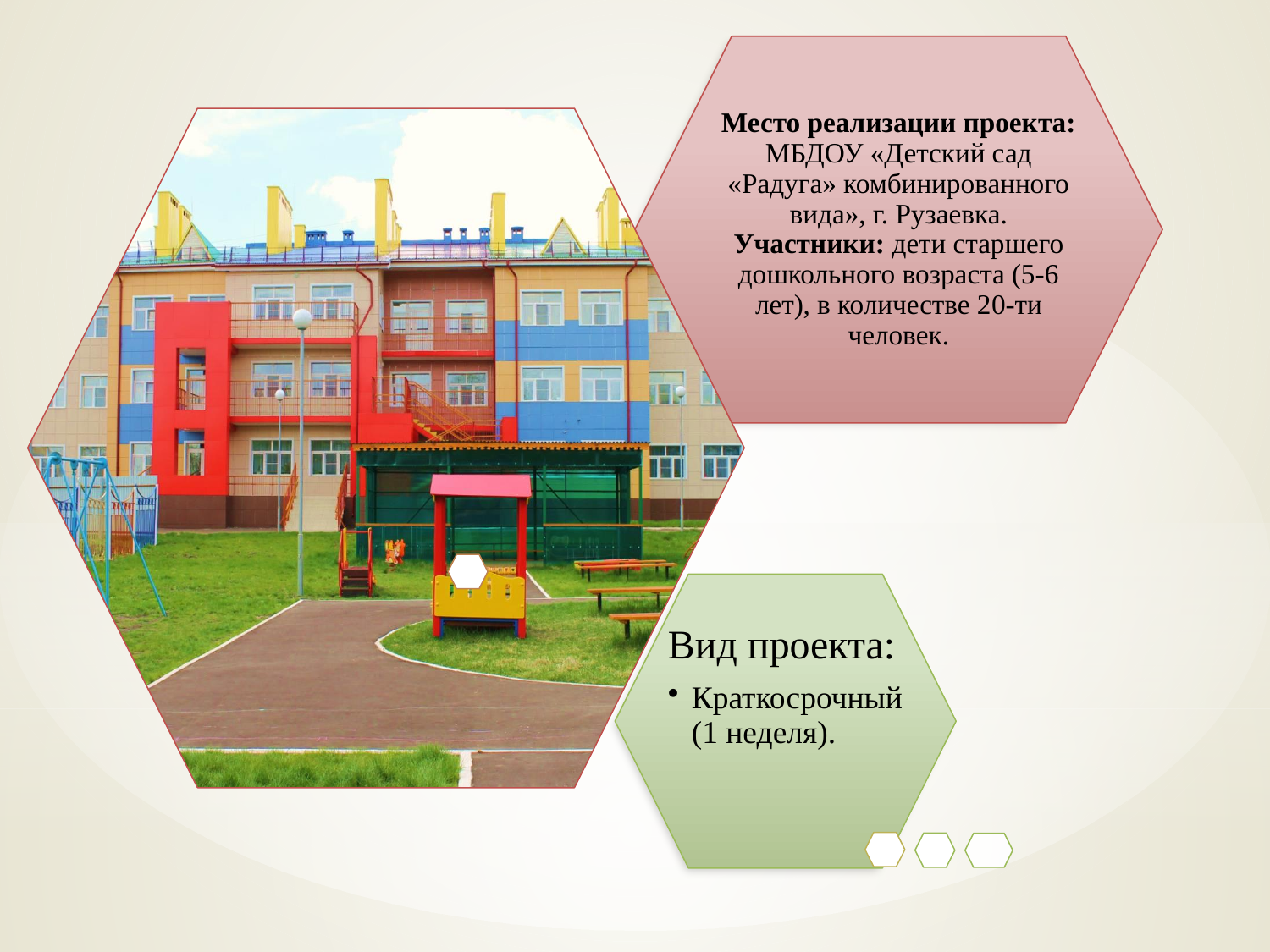

Место реализации проекта: МБДОУ «Детский сад «Радуга» комбинированного вида», г. Рузаевка. Участники: дети старшего дошкольного возраста (5-6 лет), в количестве 20-ти человек.
Вид проекта:
Краткосрочный (1 неделя).